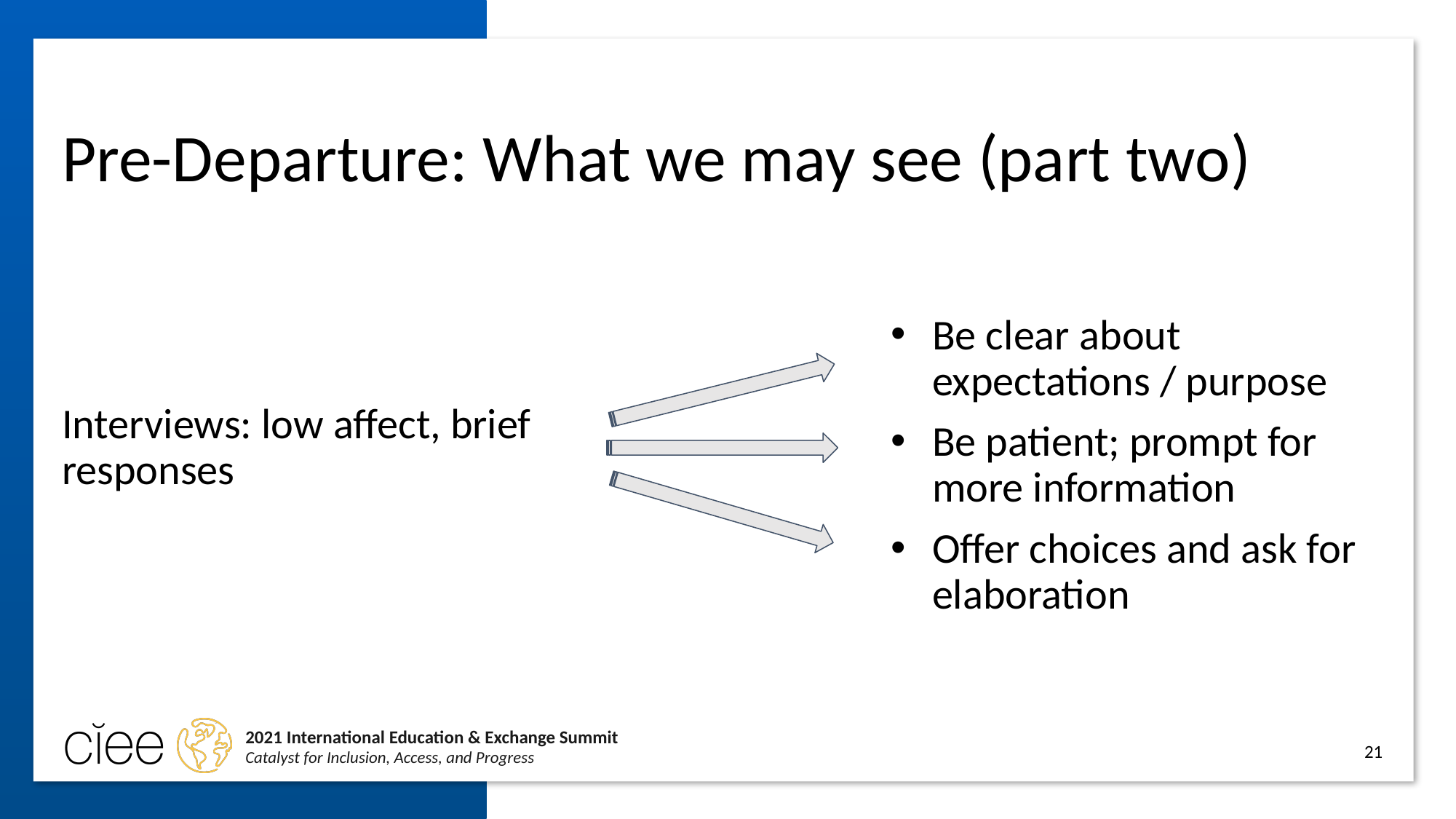

# Pre-Departure: What we may see (part two)
Interviews: low affect, brief responses
Be clear about expectations / purpose
Be patient; prompt for more information
Offer choices and ask for elaboration